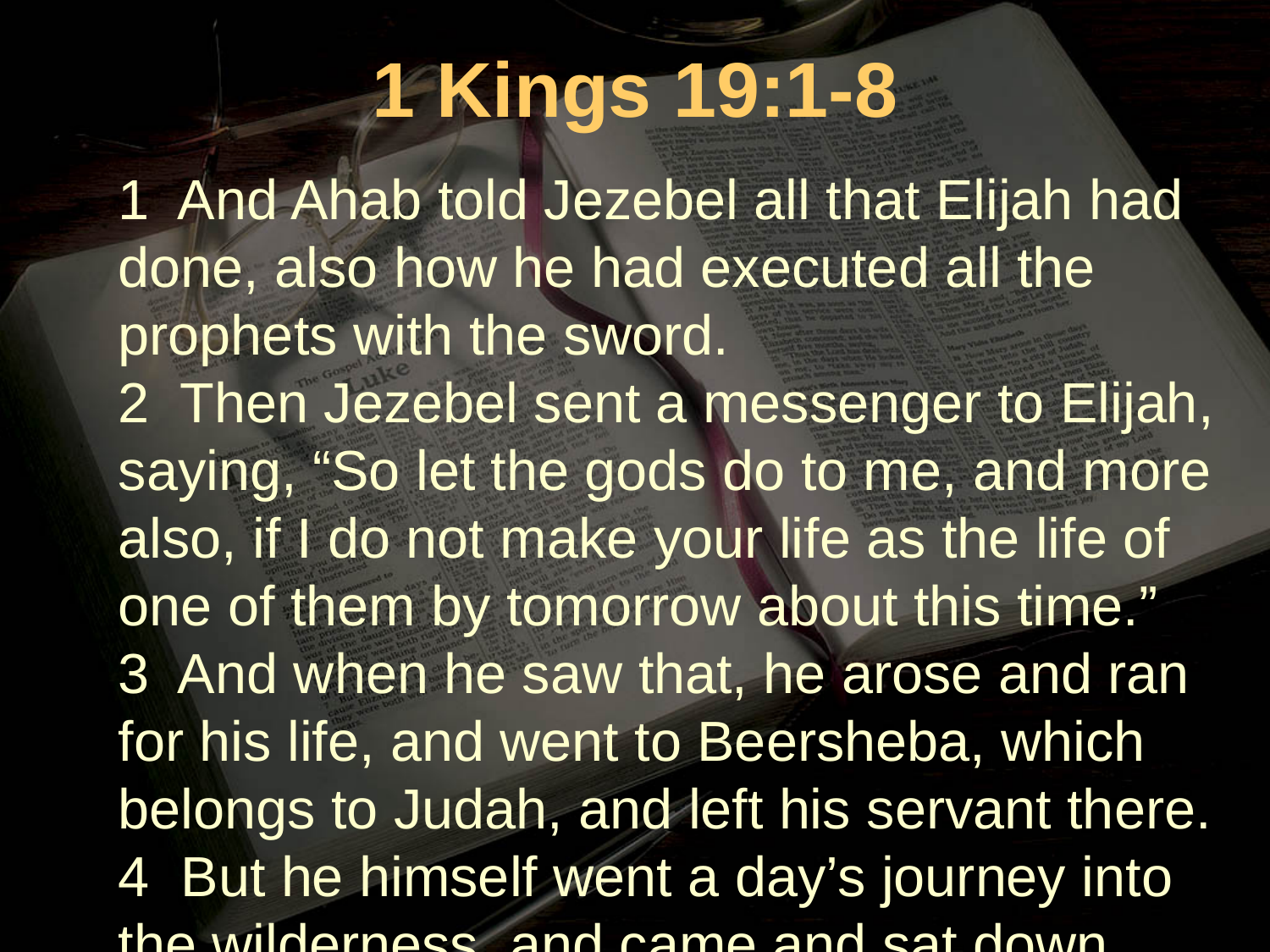

1 Kings 19:1-8
1  And Ahab told Jezebel all that Elijah had done, also how he had executed all the prophets with the sword.
2  Then Jezebel sent a messenger to Elijah, saying, “So let the gods do to me, and more also, if I do not make your life as the life of one of them by tomorrow about this time.”
3  And when he saw that, he arose and ran for his life, and went to Beersheba, which belongs to Judah, and left his servant there.
4  But he himself went a day’s journey into the wilderness, and came and sat down under a broom tree. And he prayed that he might die, and said, “It is enough! Now, LORD, take my life, for I am no better than my fathers!”
5  Then as he lay and slept under a broom tree, suddenly an angel touched him, and said to him, “Arise and eat.”
6  Then he looked, and there by his head was a cake baked on coals, and a jar of water. So he ate and drank, and lay down again.
7  And the angel of the LORD came back the second time, and touched him, and said, “Arise and eat, because the journey is too great for you.”
8  So he arose, and ate and drank; and he went in the strength of that food forty days and forty nights as far as Horeb, the mountain of God.